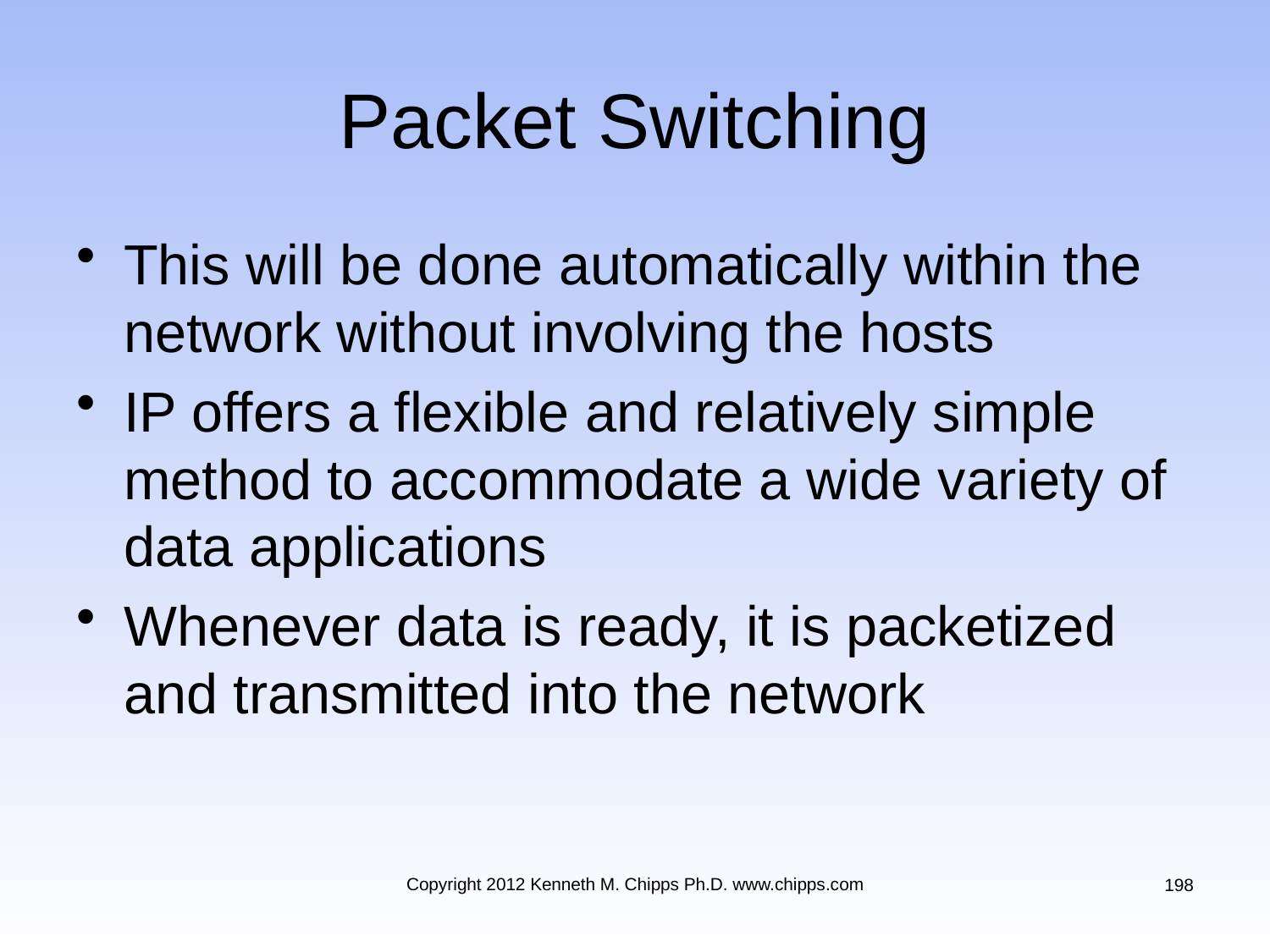

# Packet Switching
This will be done automatically within the network without involving the hosts
IP offers a flexible and relatively simple method to accommodate a wide variety of data applications
Whenever data is ready, it is packetized and transmitted into the network
Copyright 2012 Kenneth M. Chipps Ph.D. www.chipps.com
198